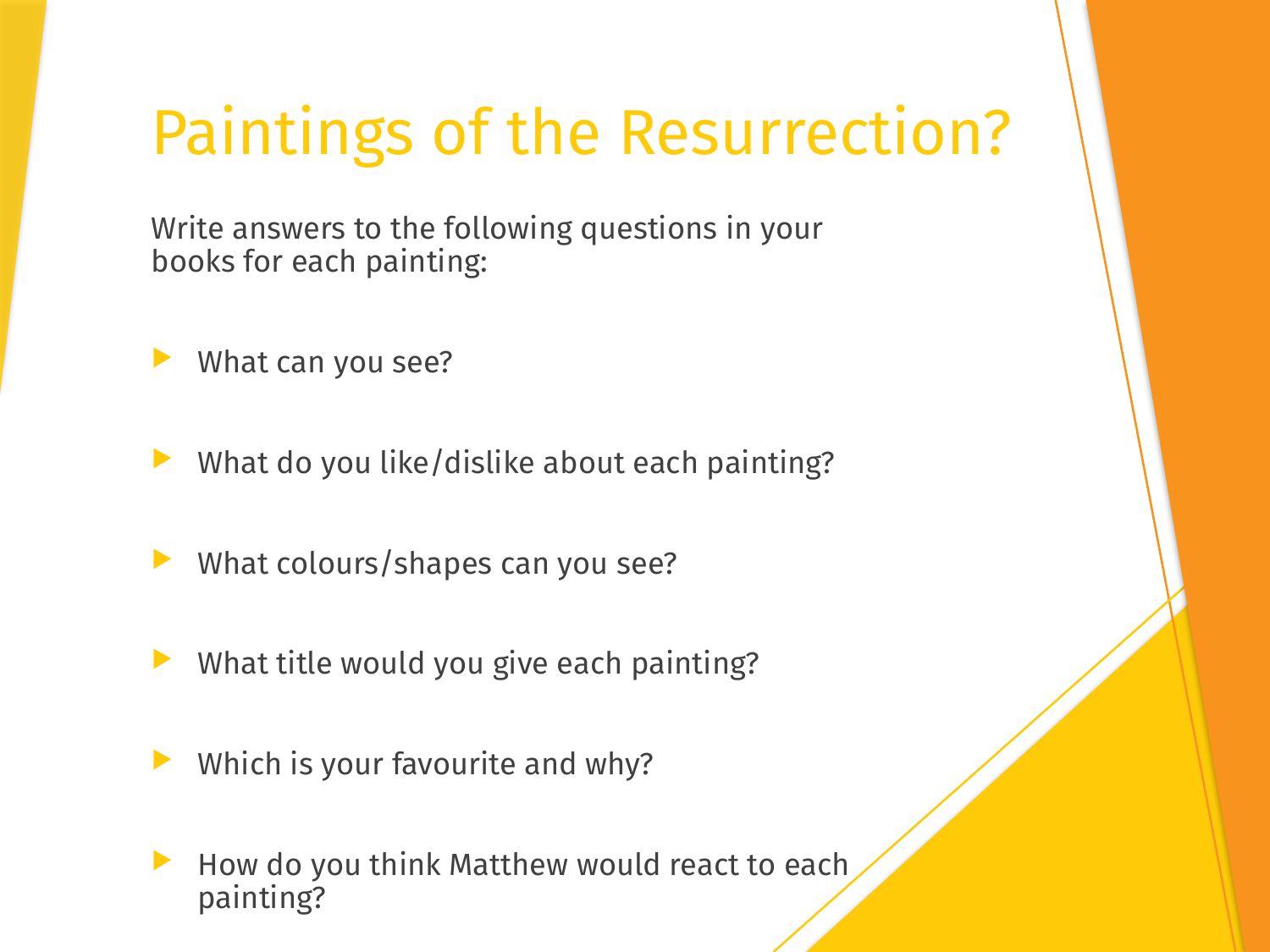

# Paintings of the Resurrection?
Write answers to the following questions in your books for each painting:

What can you see?

What do you like/dislike about each painting?

What colours/shapes can you see?

What title would you give each painting?

Which is your favourite and why?

How do you think Matthew would react to each painting?